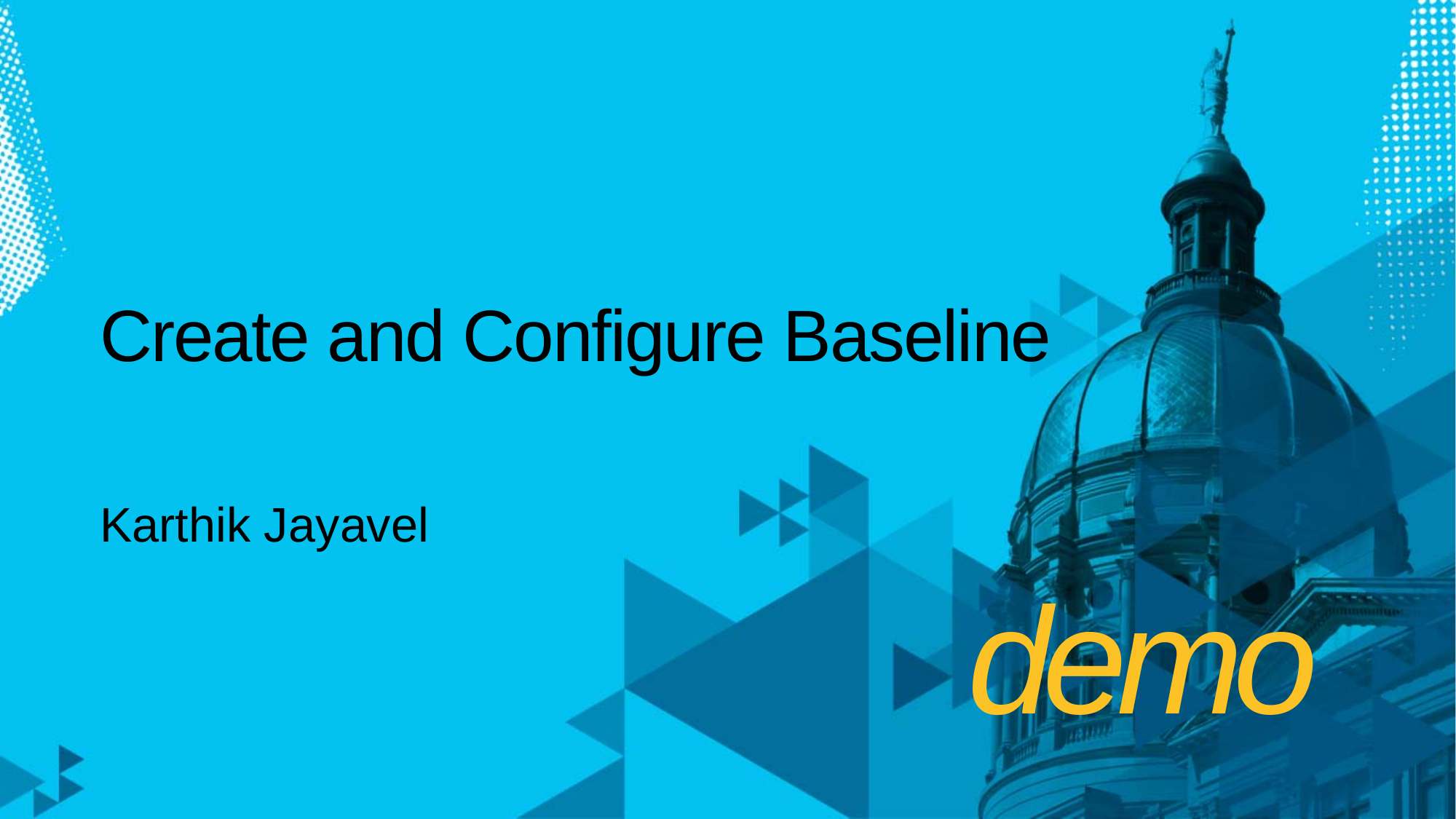

# Create and Configure Baseline
Karthik Jayavel
demo